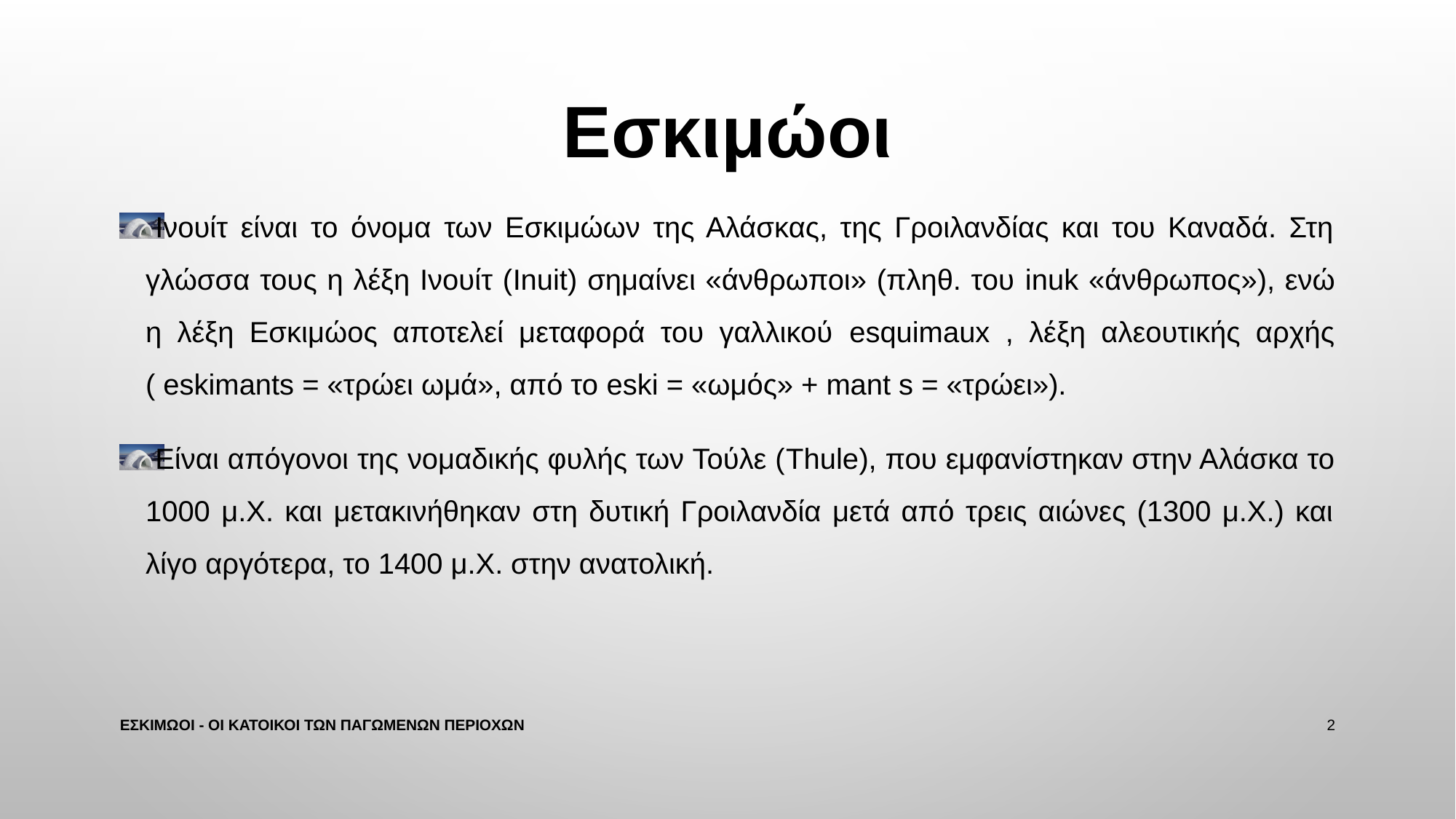

# Εσκιμώοι
Ινουίτ είναι το όνομα των Εσκιμώων της Αλάσκας, της Γροιλανδίας και του Καναδά. Στη γλώσσα τους η λέξη Ινουίτ (Inuit) σημαίνει «άνθρωποι» (πληθ. του inuk «άνθρωπος»), ενώ η λέξη Εσκιμώος αποτελεί μεταφορά του γαλλικού esquimaux , λέξη αλεουτικής αρχής ( eskimants = «τρώει ωμά», από το eski = «ωμός» + mant s = «τρώει»).
Είναι απόγονοι της νομαδικής φυλής των Τούλε (Thule), που εμφανίστηκαν στην Αλάσκα το 1000 μ.Χ. και μετακινήθηκαν στη δυτική Γροιλανδία μετά από τρεις αιώνες (1300 μ.Χ.) και λίγο αργότερα, το 1400 μ.Χ. στην ανατολική.

ΕΣΚΙΜΩΟΙ - ΟΙ ΚΑΤΟΙΚΟΙ ΤΩΝ ΠΑΓΩΜΕΝΩΝ ΠΕΡΙΟΧΩΝ
2